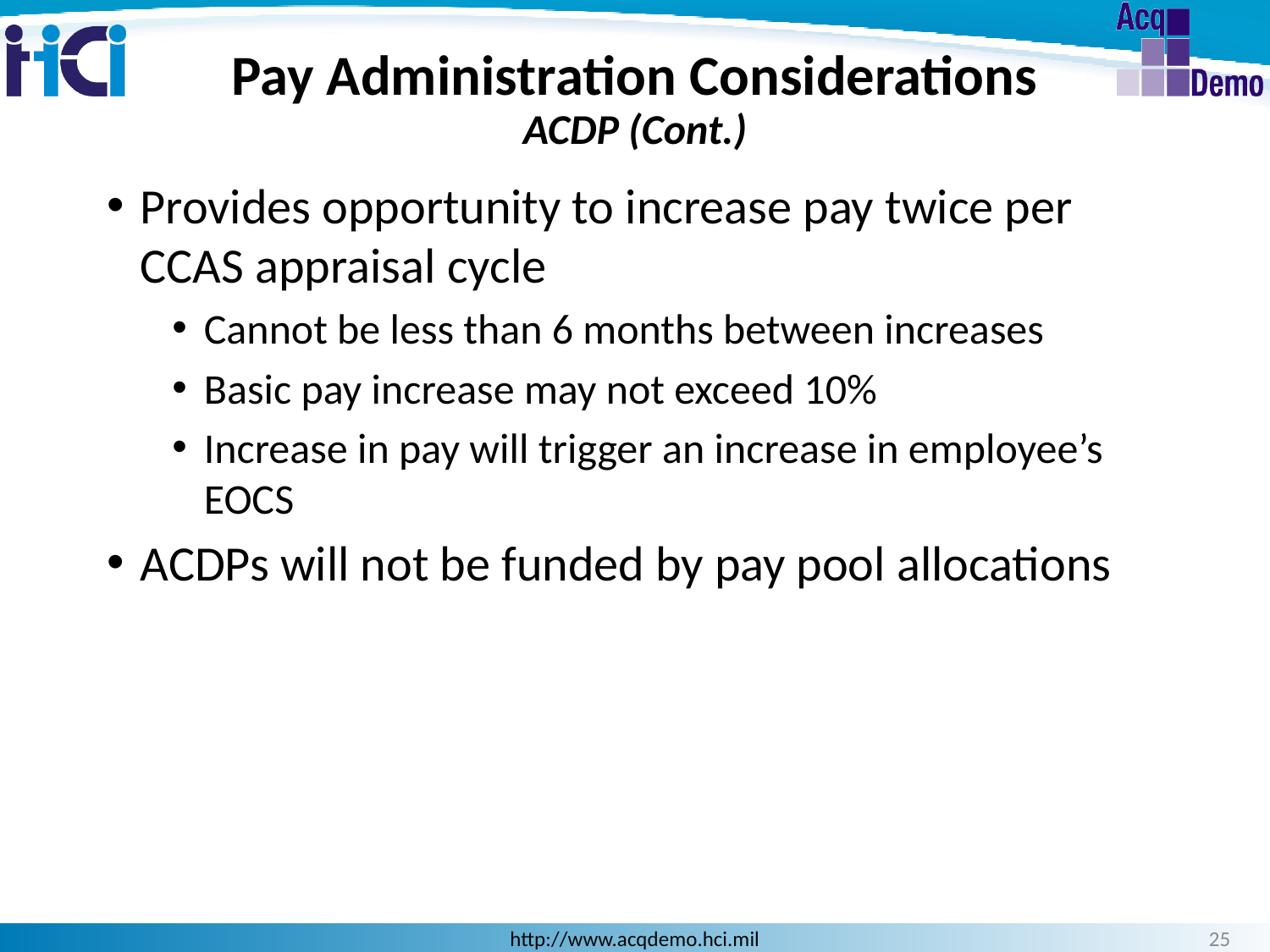

# Pay Administration Considerations ACDP (Cont.)
Provides opportunity to increase pay twice per CCAS appraisal cycle
Cannot be less than 6 months between increases
Basic pay increase may not exceed 10%
Increase in pay will trigger an increase in employee’s EOCS
ACDPs will not be funded by pay pool allocations

25